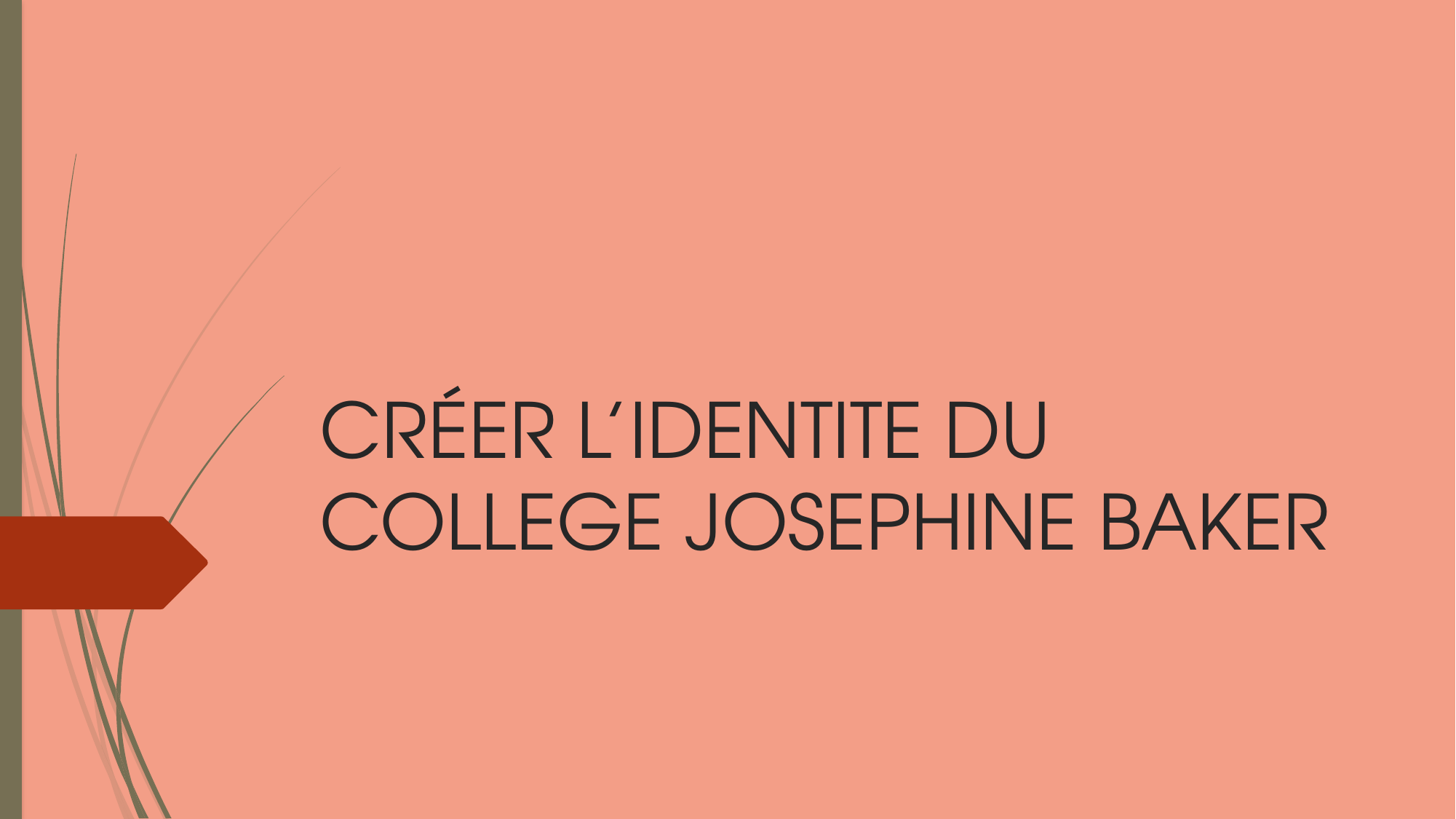

# CRÉER L’IDENTITE DU COLLEGE JOSEPHINE BAKER